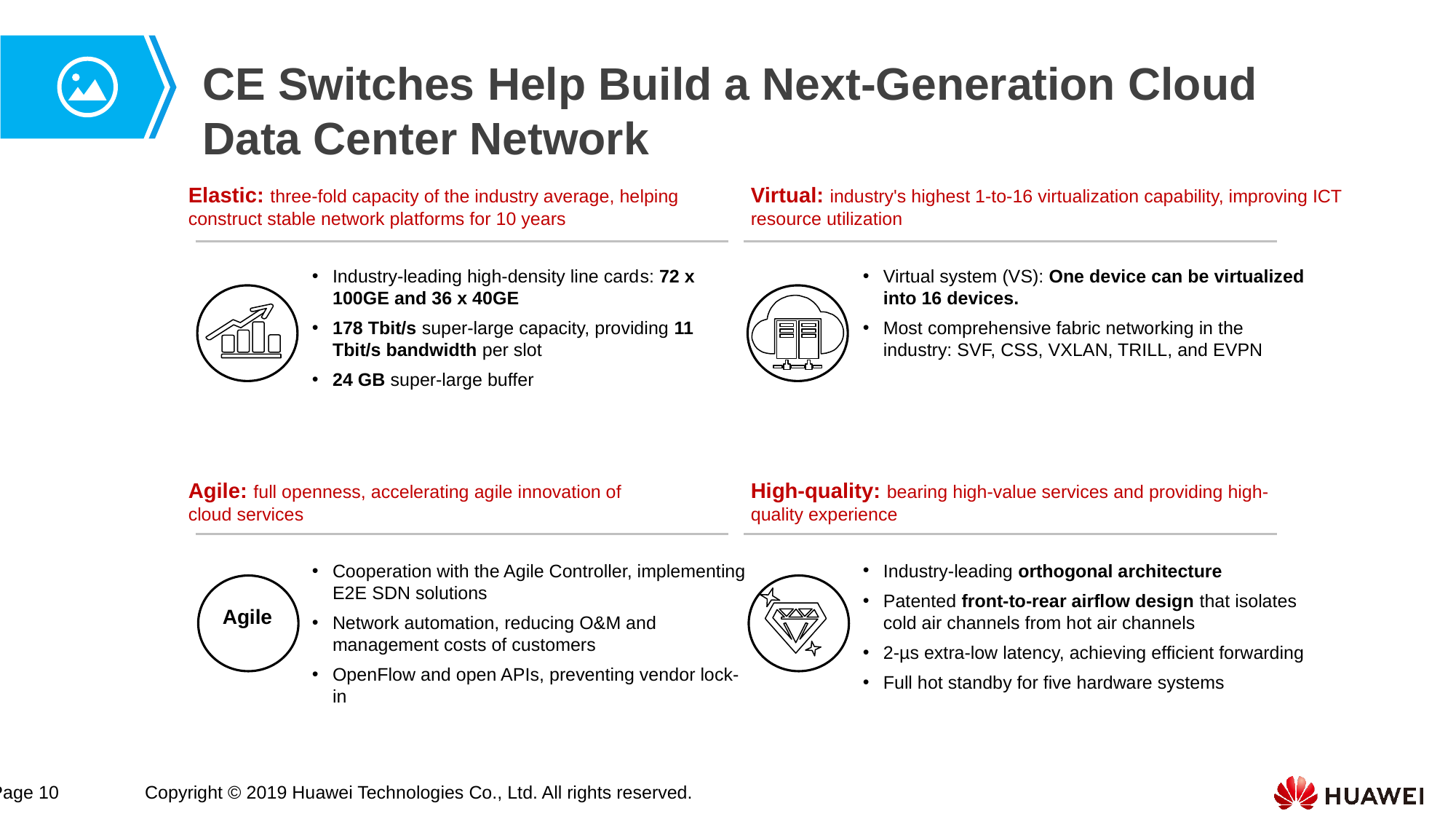

CE Switches Help Build a Next-Generation Cloud Data Center Network
Elastic: three-fold capacity of the industry average, helping construct stable network platforms for 10 years
Virtual: industry's highest 1-to-16 virtualization capability, improving ICT resource utilization
Industry-leading high-density line cards: 72 x 100GE and 36 x 40GE
178 Tbit/s super-large capacity, providing 11 Tbit/s bandwidth per slot
24 GB super-large buffer
Virtual system (VS): One device can be virtualized into 16 devices.
Most comprehensive fabric networking in the industry: SVF, CSS, VXLAN, TRILL, and EVPN

Agile: full openness, accelerating agile innovation of cloud services
High-quality: bearing high-value services and providing high-quality experience
Industry-leading orthogonal architecture
Patented front-to-rear airflow design that isolates cold air channels from hot air channels
2-µs extra-low latency, achieving efficient forwarding
Full hot standby for five hardware systems
Cooperation with the Agile Controller, implementing E2E SDN solutions
Network automation, reducing O&M and management costs of customers
OpenFlow and open APIs, preventing vendor lock-in

Agile